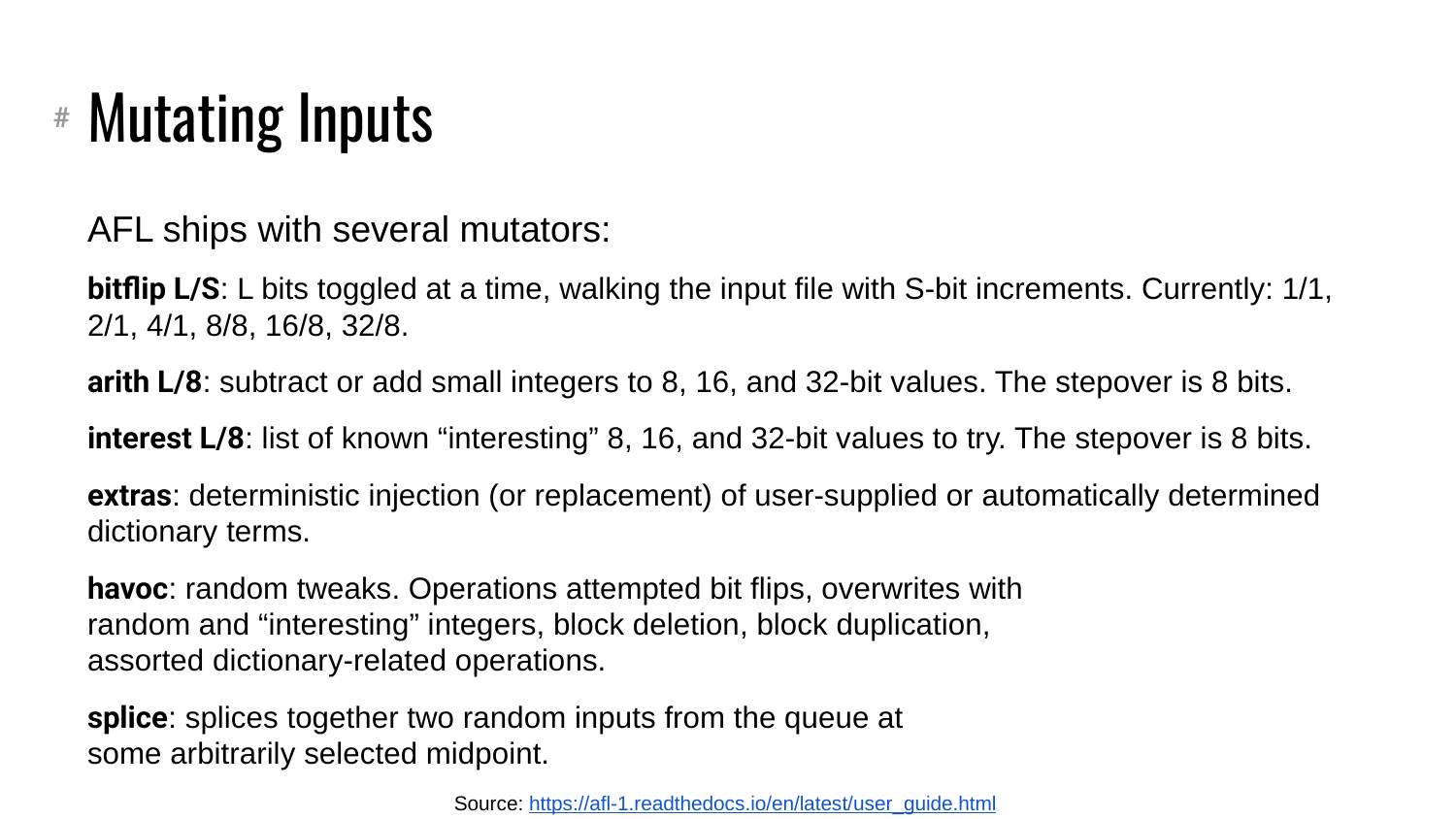

# Mutating Inputs
AFL ships with several mutators:
bitflip L/S: L bits toggled at a time, walking the input file with S-bit increments. Currently: 1/1, 2/1, 4/1, 8/8, 16/8, 32/8.
arith L/8: subtract or add small integers to 8, 16, and 32-bit values. The stepover is 8 bits.
interest L/8: list of known “interesting” 8, 16, and 32-bit values to try. The stepover is 8 bits.
extras: deterministic injection (or replacement) of user-supplied or automatically determined dictionary terms.
havoc: random tweaks. Operations attempted bit flips, overwrites with
random and “interesting” integers, block deletion, block duplication,
assorted dictionary-related operations.
splice: splices together two random inputs from the queue at
some arbitrarily selected midpoint.
Source: https://afl-1.readthedocs.io/en/latest/user_guide.html